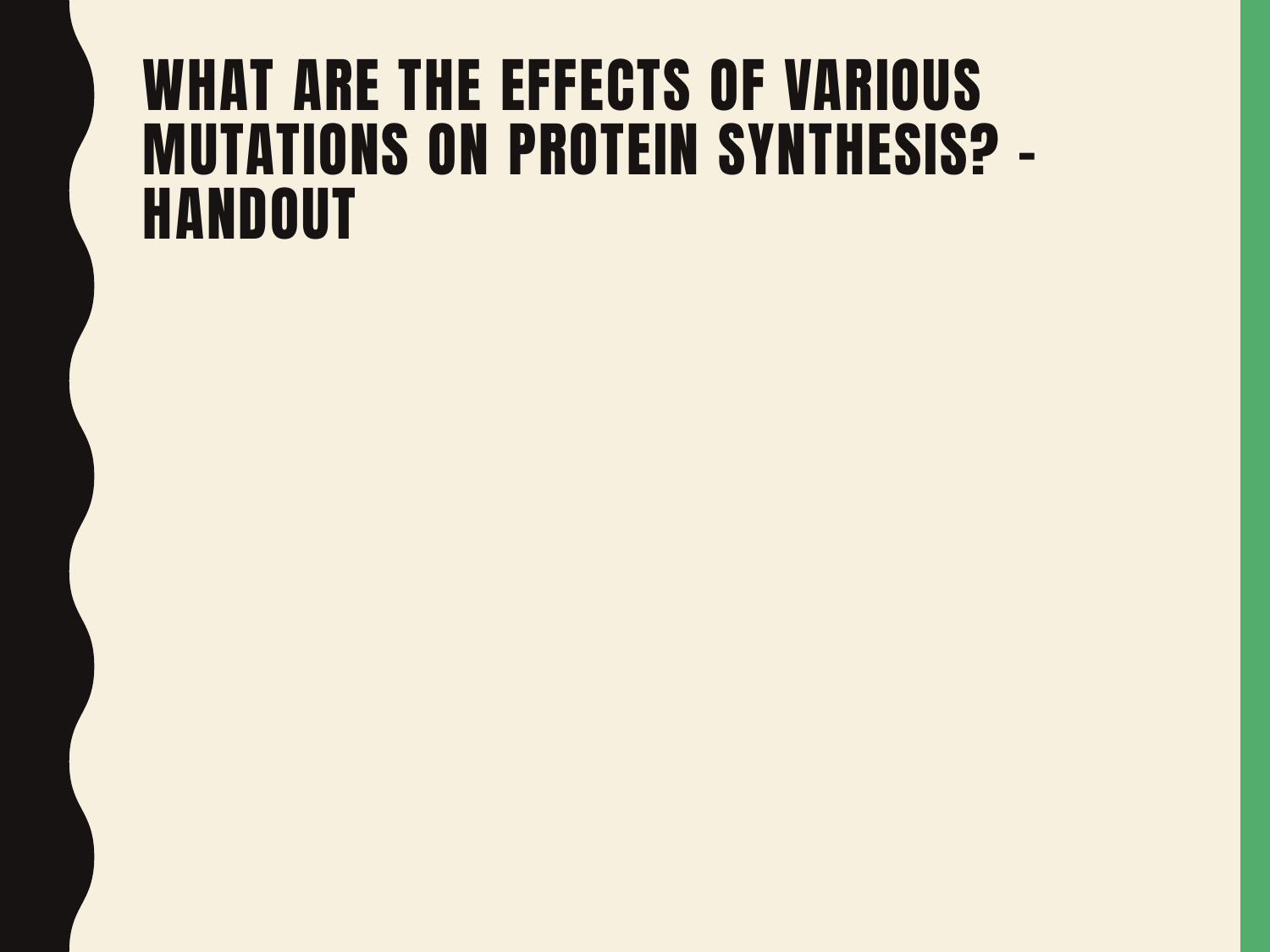

# What are the Effects of Various Mutations on Protein Synthesis? - handout